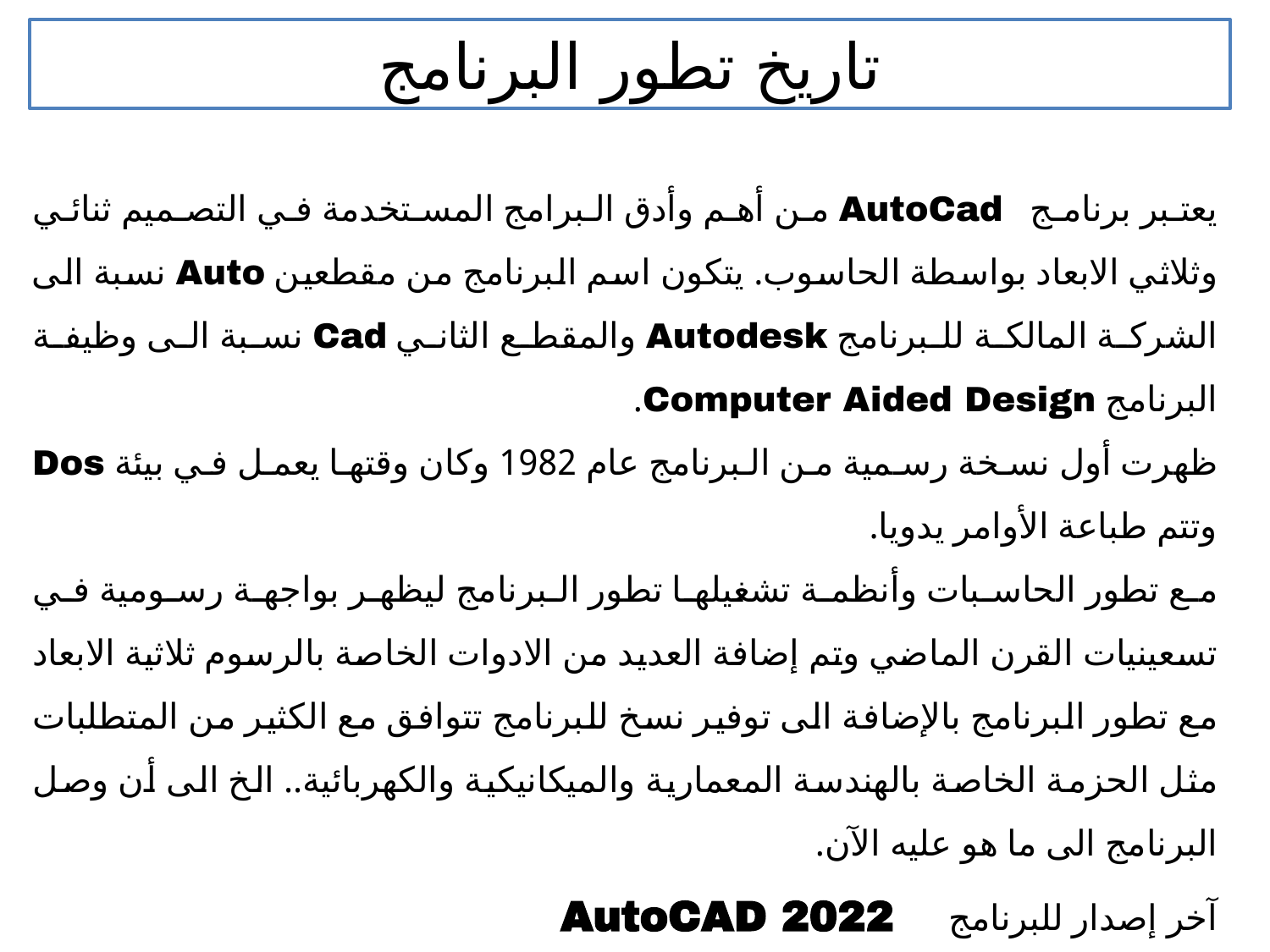

تاريخ تطور البرنامج
يعتبر برنامج   AutoCad من أهم وأدق البرامج المستخدمة في التصميم ثنائي وثلاثي الابعاد بواسطة الحاسوب. يتكون اسم البرنامج من مقطعين Auto نسبة الى الشركة المالكة للبرنامج Autodesk والمقطع الثاني Cad نسبة الى وظيفة البرنامج Computer Aided Design.
ظهرت أول نسخة رسمية من البرنامج عام 1982 وكان وقتها يعمل في بيئة Dos وتتم طباعة الأوامر يدويا.
مع تطور الحاسبات وأنظمة تشغيلها تطور البرنامج ليظهر بواجهة رسومية في تسعينيات القرن الماضي وتم إضافة العديد من الادوات الخاصة بالرسوم ثلاثية الابعاد مع تطور البرنامج بالإضافة الى توفير نسخ للبرنامج تتوافق مع الكثير من المتطلبات مثل الحزمة الخاصة بالهندسة المعمارية والميكانيكية والكهربائية.. الخ الى أن وصل البرنامج الى ما هو عليه الآن.
آخر إصدار للبرنامج      AutoCAD 2022